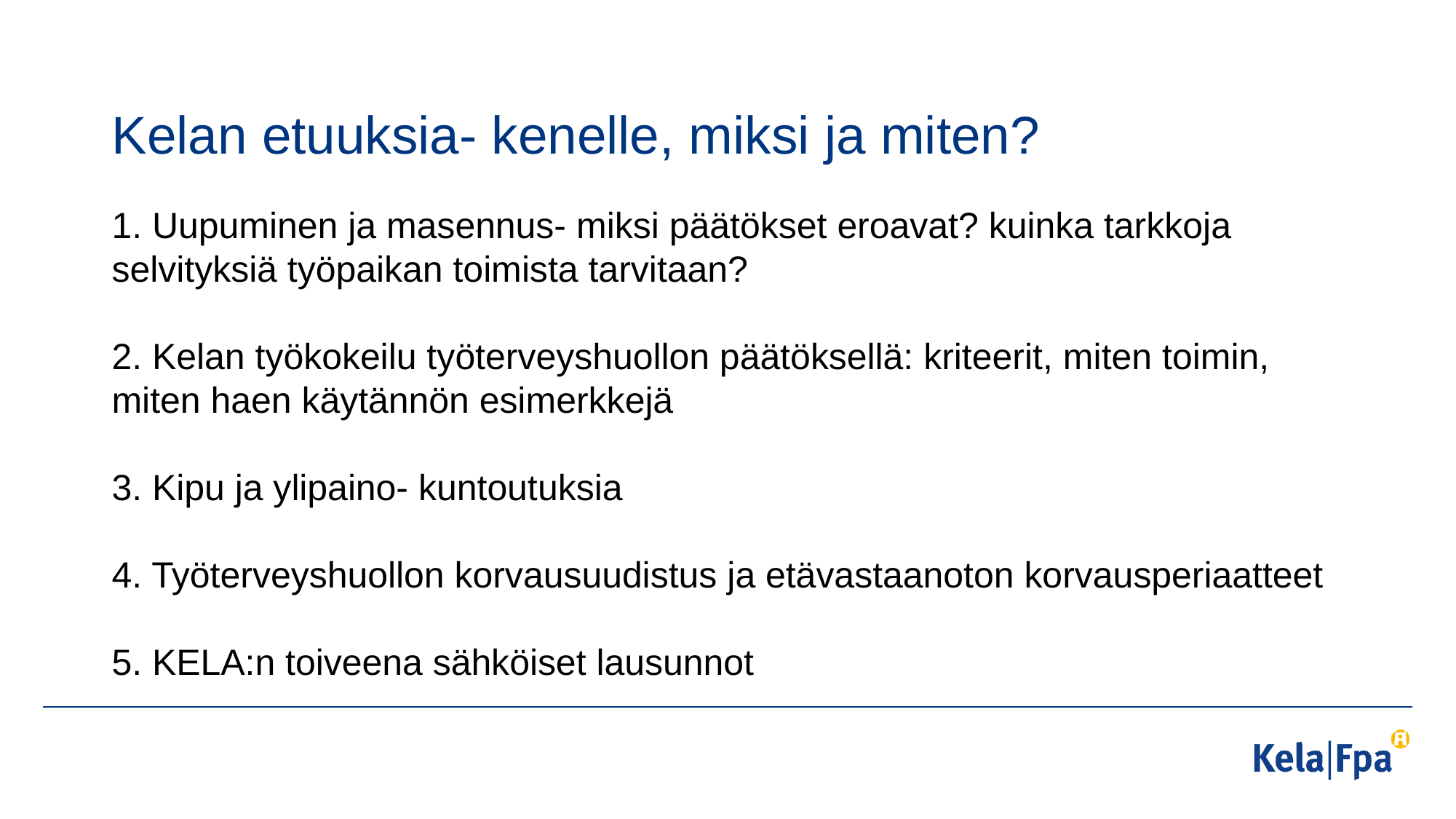

# Kelan etuuksia- kenelle, miksi ja miten?
1. Uupuminen ja masennus- miksi päätökset eroavat? kuinka tarkkoja selvityksiä työpaikan toimista tarvitaan?

2. Kelan työkokeilu työterveyshuollon päätöksellä: kriteerit, miten toimin, miten haen käytännön esimerkkejä

3. Kipu ja ylipaino- kuntoutuksia

4. Työterveyshuollon korvausuudistus ja etävastaanoton korvausperiaatteet

5. KELA:n toiveena sähköiset lausunnot